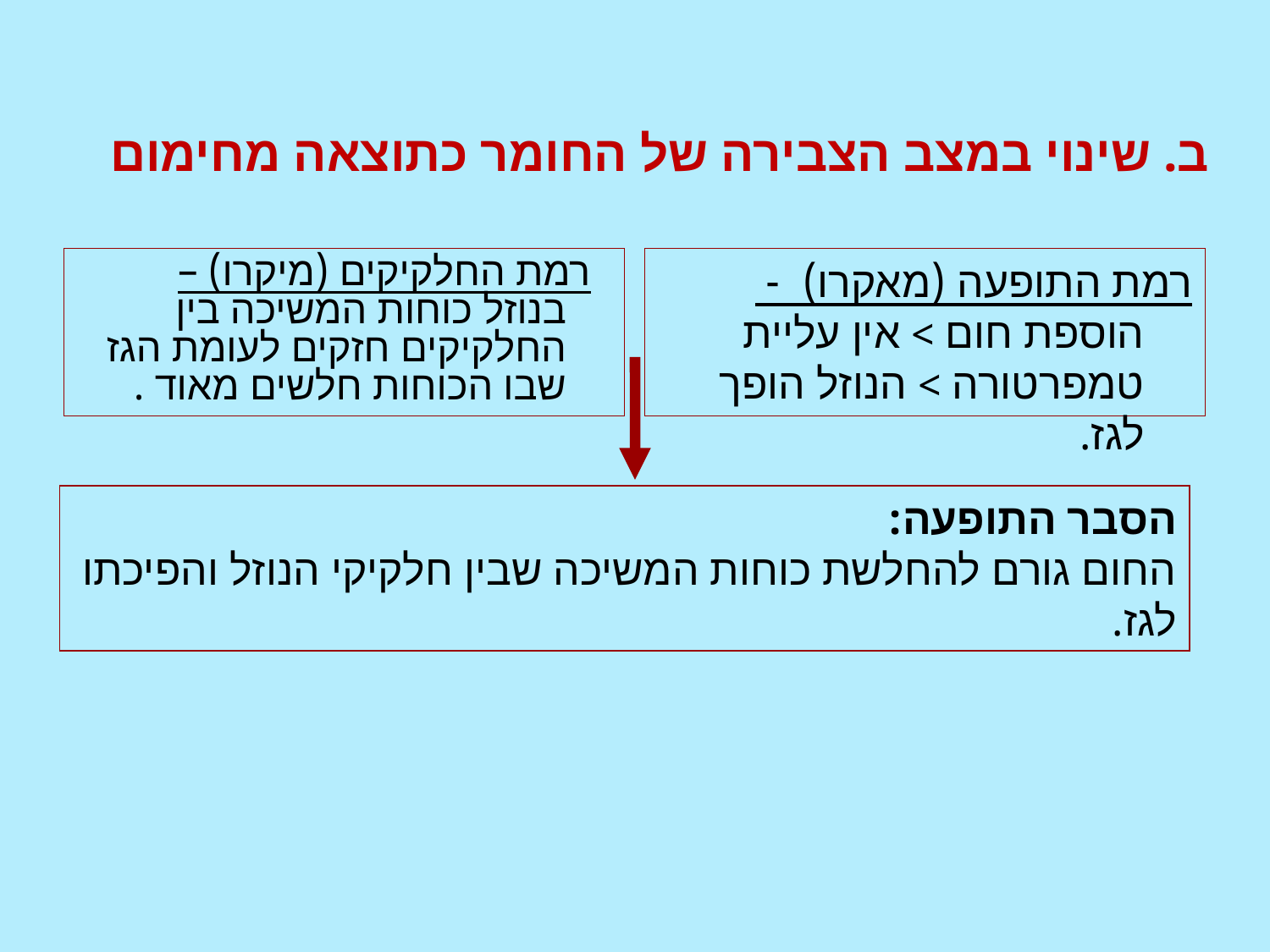

# ב. שינוי במצב הצבירה של החומר כתוצאה מחימום
  רמת החלקיקים (מיקרו) –
בנוזל כוחות המשיכה בין החלקיקים חזקים לעומת הגז שבו הכוחות חלשים מאוד .
רמת התופעה (מאקרו)  -
הוספת חום > אין עליית טמפרטורה > הנוזל הופך לגז.

הסבר התופעה:
החום גורם להחלשת כוחות המשיכה שבין חלקיקי הנוזל והפיכתו לגז.